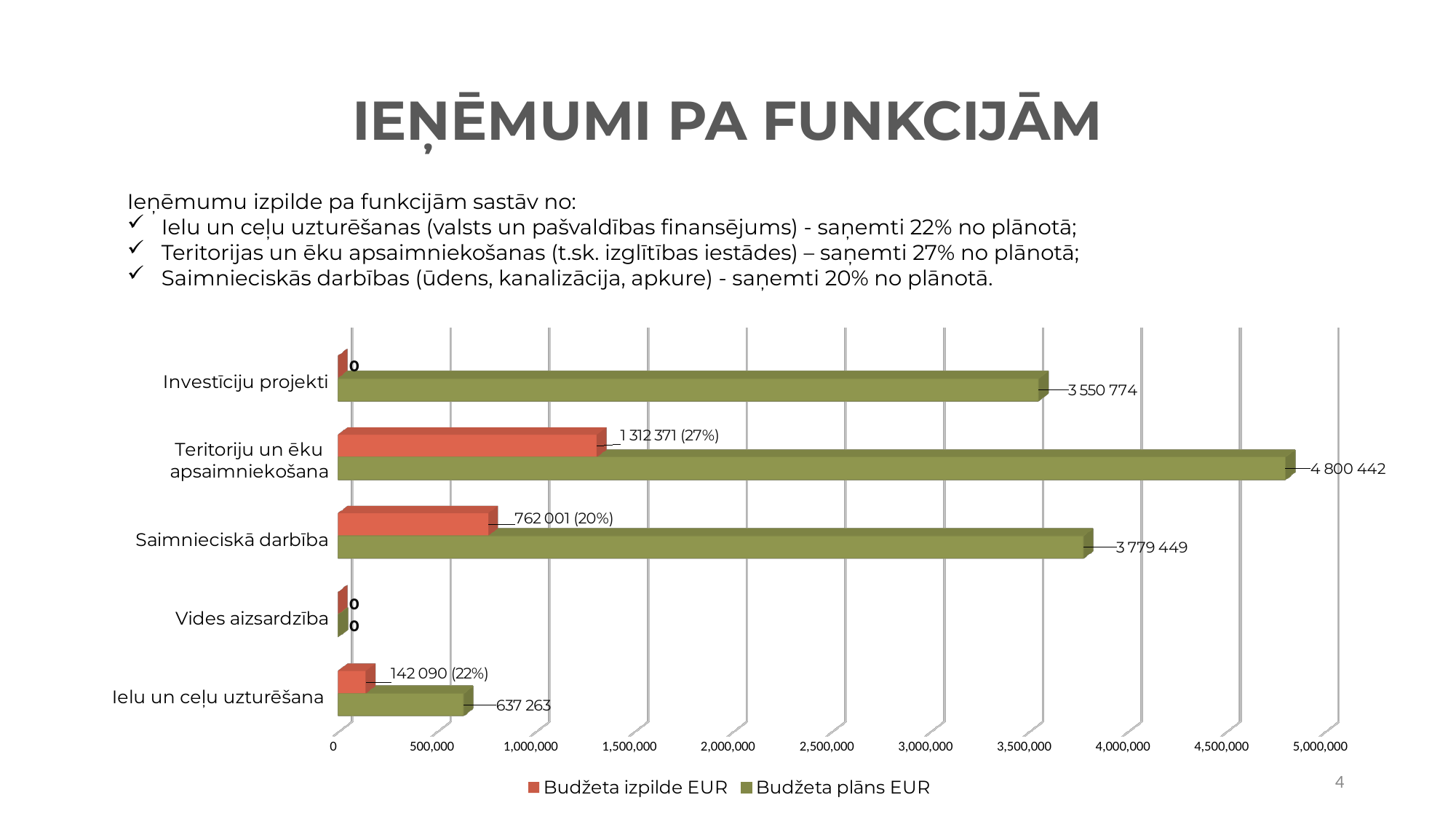

# IEŅĒMUMI PA FUNKCIJĀM
Ieņēmumu izpilde pa funkcijām sastāv no:
Ielu un ceļu uzturēšanas (valsts un pašvaldības finansējums) - saņemti 22% no plānotā;
Teritorijas un ēku apsaimniekošanas (t.sk. izglītības iestādes) – saņemti 27% no plānotā;
Saimnieciskās darbības (ūdens, kanalizācija, apkure) - saņemti 20% no plānotā.

[unsupported chart]

4